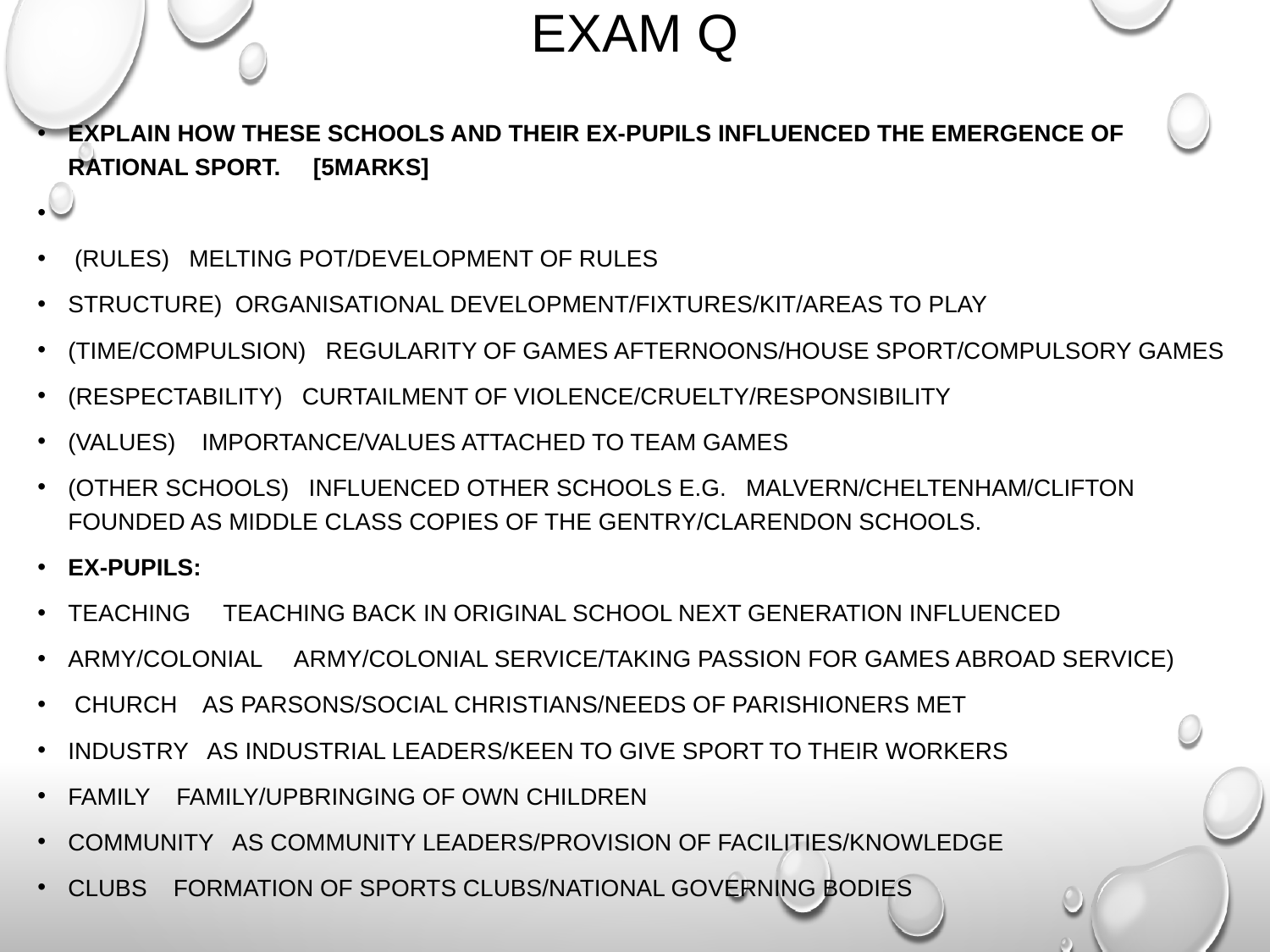

# Exam q
Explain how these schools and their ex-pupils influenced the emergence of rational sport.     [5marks]

 (Rules)   Melting pot/development of rules
Structure)  Organisational development/fixtures/kit/areas to play
(Time/Compulsion)   Regularity of games afternoons/house sport/compulsory games
(Respectability)   Curtailment of violence/cruelty/responsibility
(Values)    Importance/values attached to team games
(Other schools)   Influenced other schools e.g.   Malvern/Cheltenham/Clifton founded as middle class copies of the gentry/Clarendon schools.
Ex-pupils:
Teaching     Teaching back in original school next generation influenced
Army/colonial     Army/colonial service/taking passion for games abroad service)
 Church    As parsons/social Christians/needs of parishioners met
Industry   As industrial leaders/keen to give sport to their workers
Family    Family/upbringing of own children
Community   As community leaders/provision of facilities/knowledge
Clubs    Formation of sports clubs/National Governing Bodies